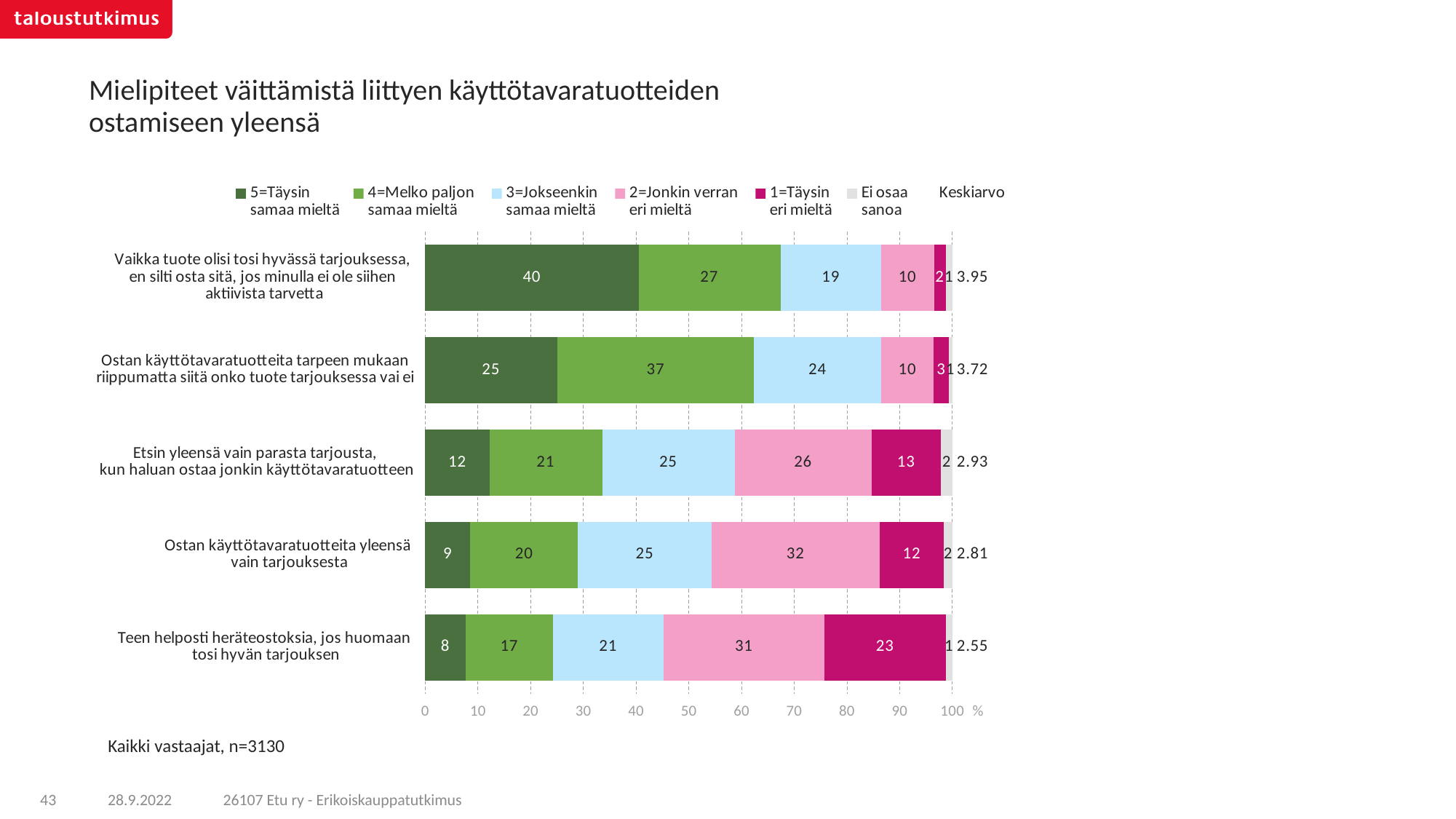

# Mielipiteet väittämistä liittyen käyttötavaratuotteiden ostamiseen yleensä

### Chart

| Category | 5=Täysin
samaa mieltä | 4=Melko paljon
samaa mieltä | 3=Jokseenkin
samaa mieltä | 2=Jonkin verran
eri mieltä | 1=Täysin
eri mieltä | Ei osaa
sanoa | Keskiarvo |
|---|---|---|---|---|---|---|---|
| Vaikka tuote olisi tosi hyvässä tarjouksessa,
en silti osta sitä, jos minulla ei ole siihen
aktiivista tarvetta | 40.46376 | 26.90981 | 19.10906 | 10.00961 | 2.25312 | 1.25465 | 3.95 |
| Ostan käyttötavaratuotteita tarpeen mukaan riippumatta siitä onko tuote tarjouksessa vai ei | 25.02324 | 37.37827 | 24.01307 | 10.06018 | 2.8079 | 0.71734 | 3.72 |
| Etsin yleensä vain parasta tarjousta,
kun haluan ostaa jonkin käyttötavaratuotteen | 12.16054 | 21.39774 | 25.14473 | 25.94315 | 13.14542 | 2.20843 | 2.93 |
| Ostan käyttötavaratuotteita yleensä
vain tarjouksesta | 8.54476 | 20.43757 | 25.28244 | 31.93464 | 12.21313 | 1.58745 | 2.81 |
| Teen helposti heräteostoksia, jos huomaan
tosi hyvän tarjouksen | 7.63814 | 16.59451 | 20.96212 | 30.5346 | 23.01257 | 1.25807 | 2.55 |
Kaikki vastaajat, n=3130
26107 Etu ry - Erikoiskauppatutkimus
43
28.9.2022